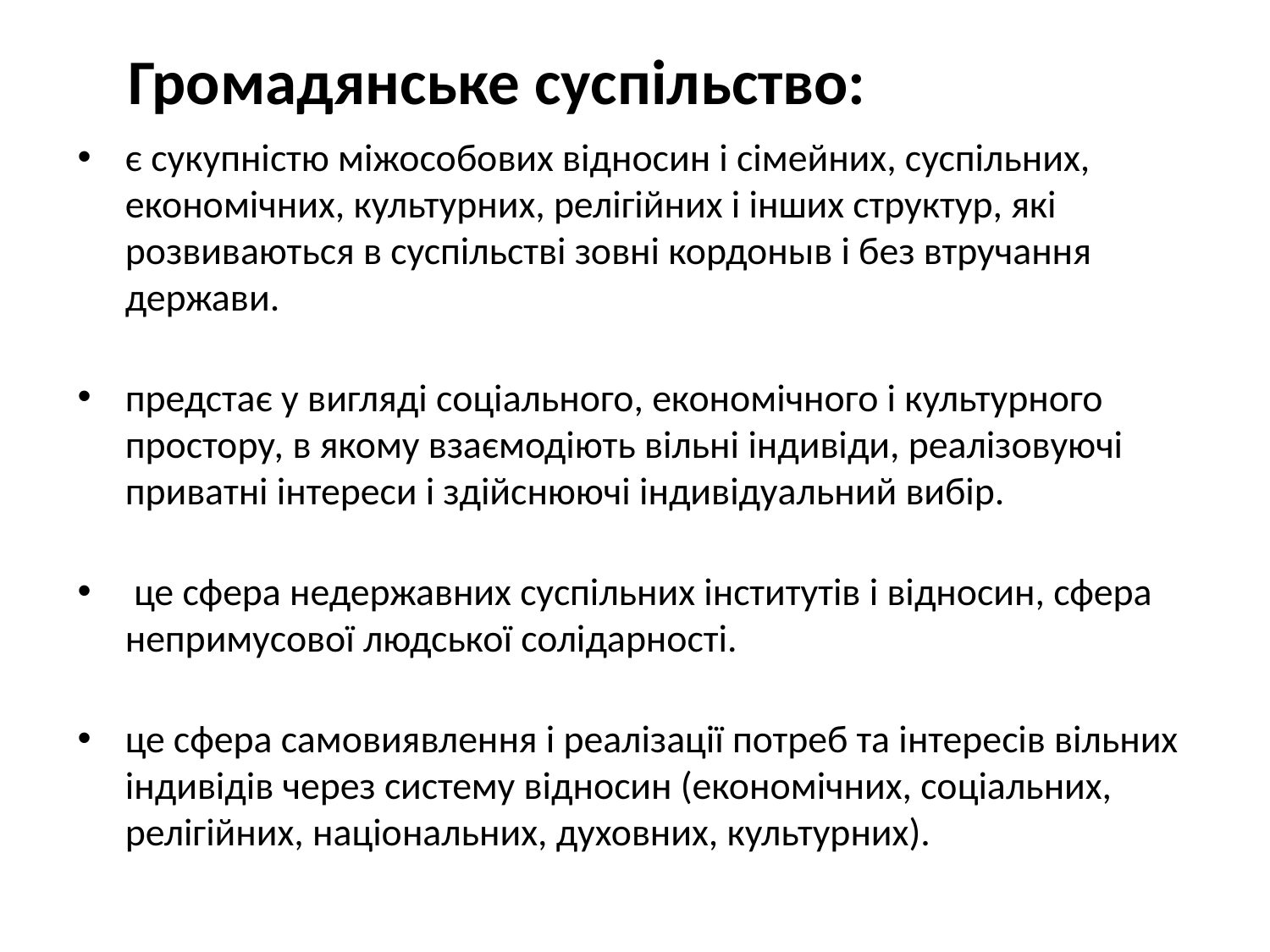

# Громадянське суспільство:
є сукупністю міжособових відносин і сімейних, суспільних, економічних, культурних, релігійних і інших структур, які розвиваються в суспільстві зовні кордоныв і без втручання держави.
предстає у вигляді соціального, економічного і культурного простору, в якому взаємодіють вільні індивіди, реалізовуючі приватні інтереси і здійснюючі індивідуальний вибір.
 це сфера недержавних суспільних інститутів і відносин, сфера непримусової людської солідарності.
це сфера самовиявлення і реалізації потреб та інтересів вільних індивідів через систему відносин (економічних, соціальних, релігійних, національних, духовних, культурних).